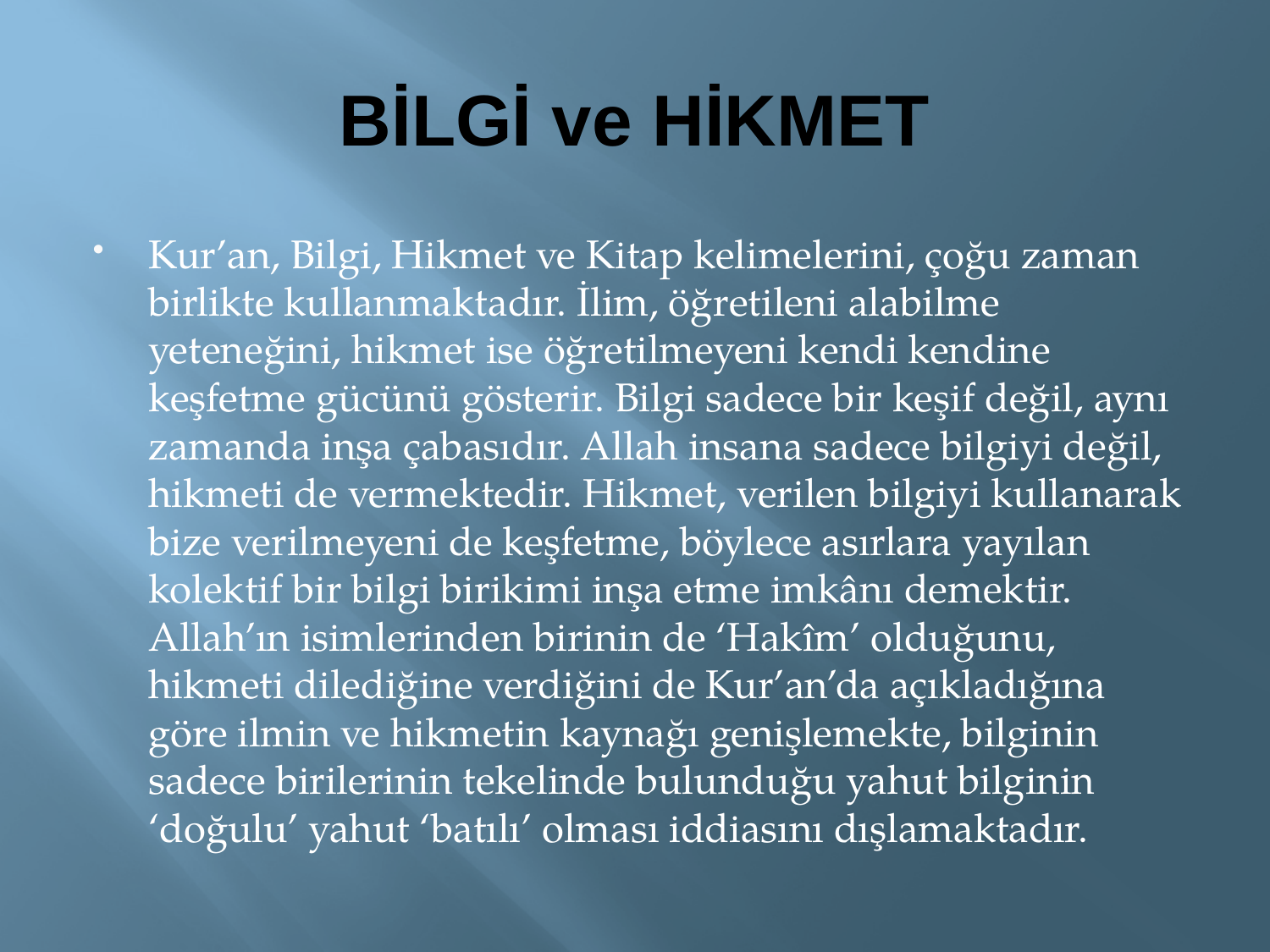

# BİLGİ ve HİKMET
Kur’an, Bilgi, Hikmet ve Kitap kelimelerini, çoğu zaman birlikte kullanmaktadır. İlim, öğretileni alabilme yeteneğini, hikmet ise öğretilmeyeni kendi kendine keşfetme gücünü gösterir. Bilgi sadece bir keşif değil, aynı zamanda inşa çabasıdır. Allah insana sadece bilgiyi değil, hikmeti de vermektedir. Hikmet, verilen bilgiyi kullanarak bize verilmeyeni de keşfetme, böylece asırlara yayılan kolektif bir bilgi birikimi inşa etme imkânı demektir. Allah’ın isimlerinden birinin de ‘Hakîm’ olduğunu, hikmeti dilediğine verdiğini de Kur’an’da açıkladığına göre ilmin ve hikmetin kaynağı genişlemekte, bilginin sadece birilerinin tekelinde bulunduğu yahut bilginin ‘doğulu’ yahut ‘batılı’ olması iddiasını dışlamaktadır.